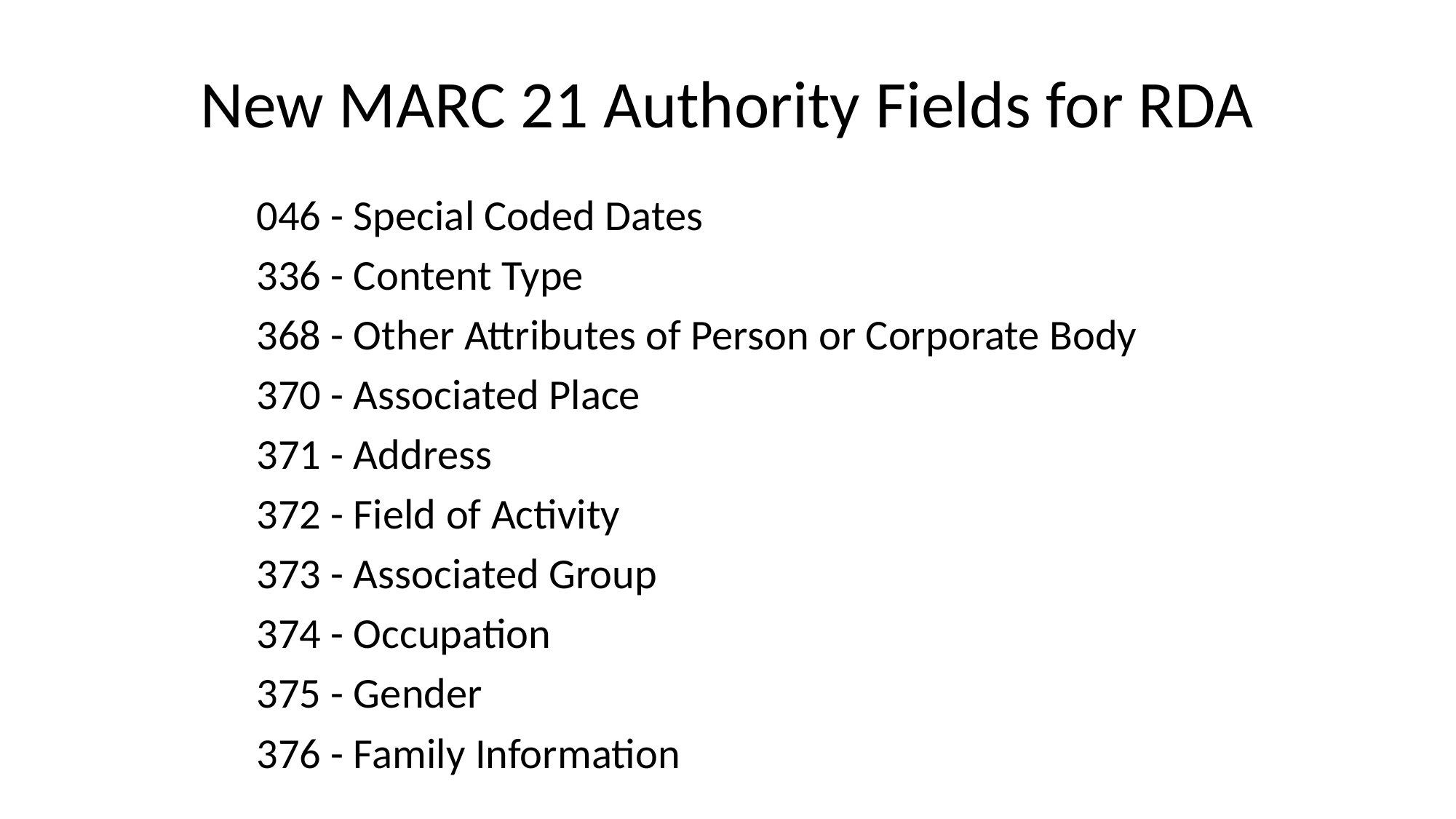

# New MARC 21 Authority Fields for RDA
046 - Special Coded Dates
336 - Content Type
368 - Other Attributes of Person or Corporate Body
370 - Associated Place
371 - Address
372 - Field of Activity
373 - Associated Group
374 - Occupation
375 - Gender
376 - Family Information